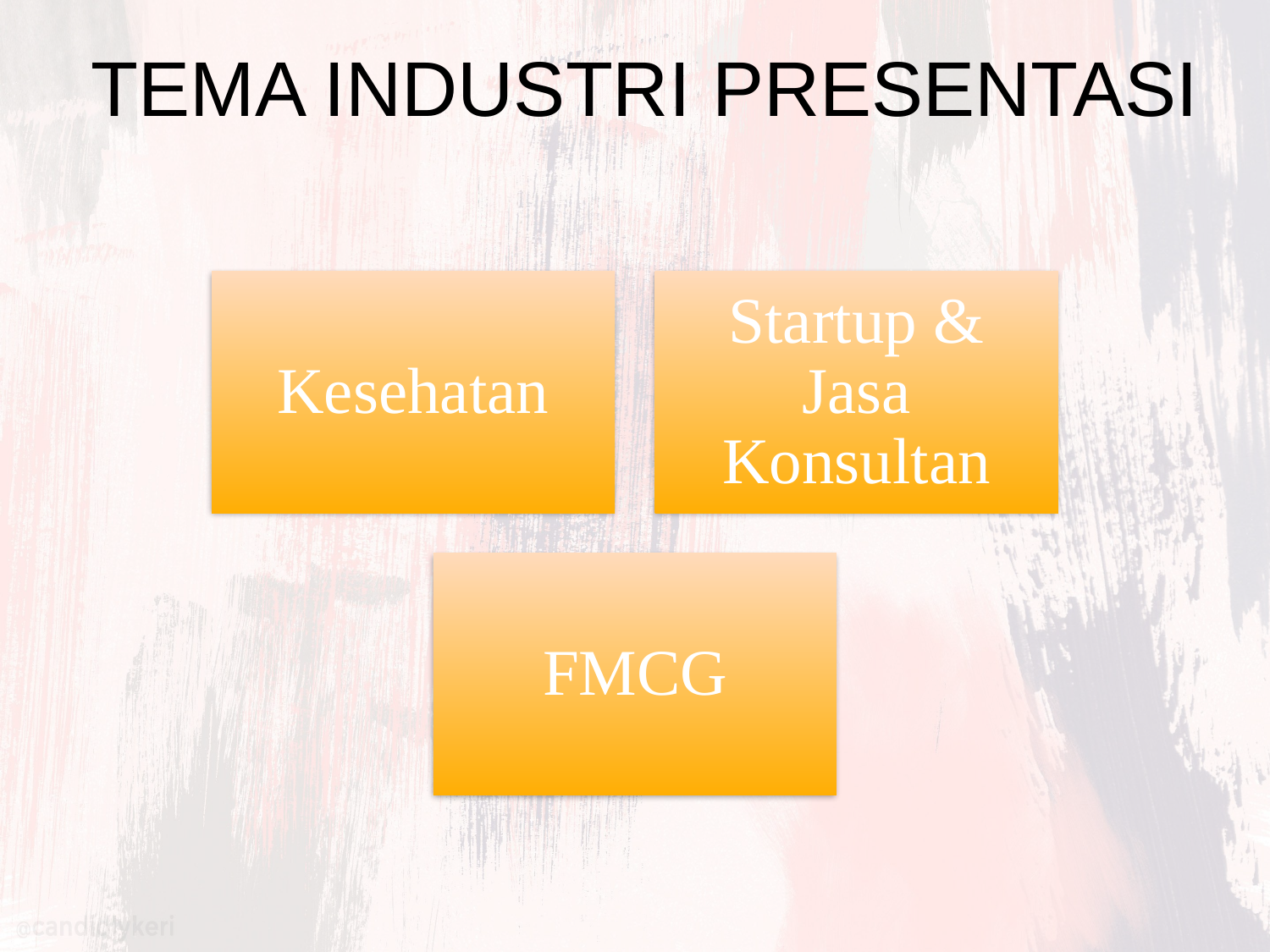

# TEMA INDUSTRI PRESENTASI
Kesehatan
Startup & Jasa Konsultan
FMCG